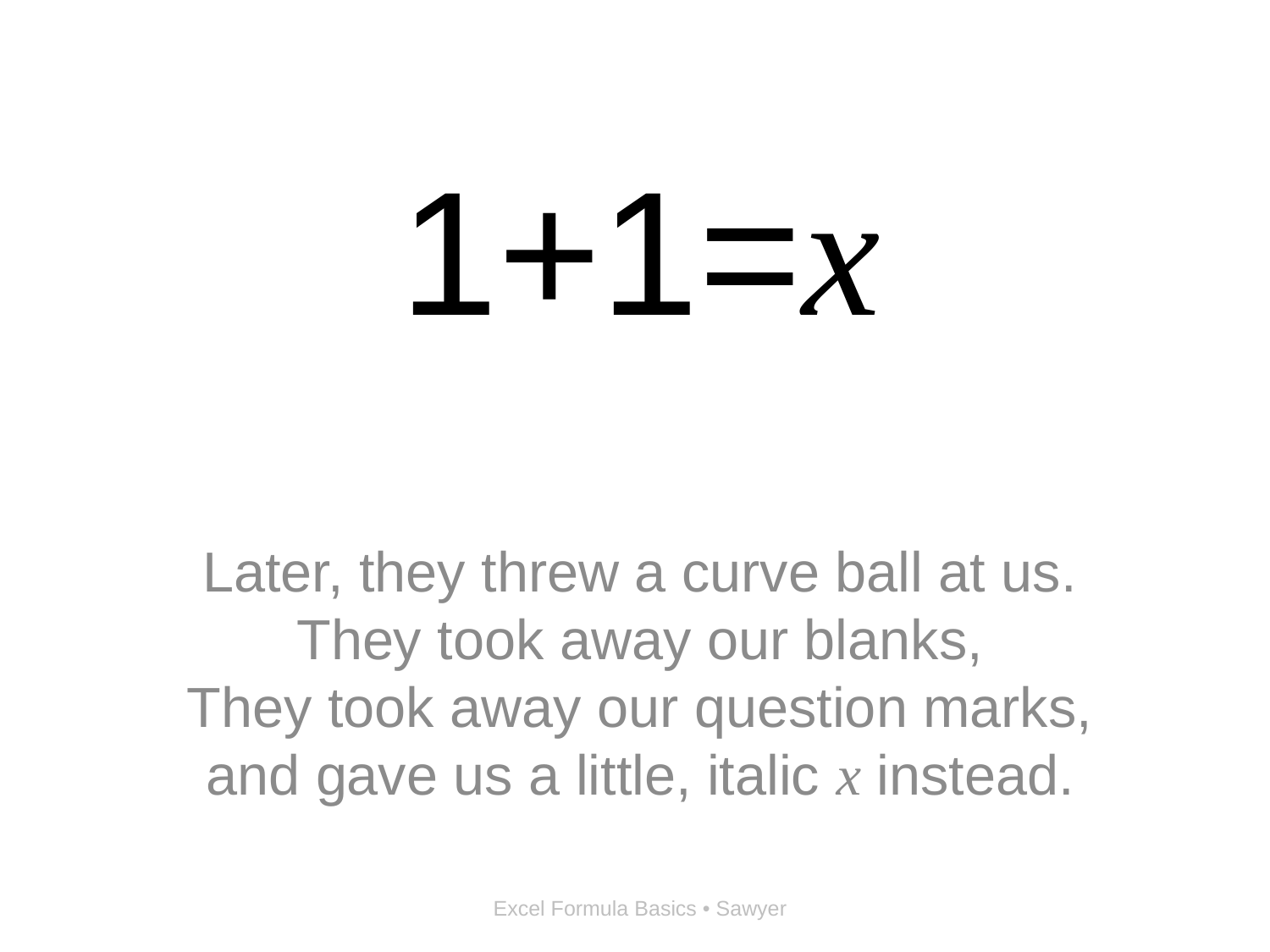

# 1+1=x
Later, they threw a curve ball at us.
They took away our blanks,
They took away our question marks,
and gave us a little, italic x instead.